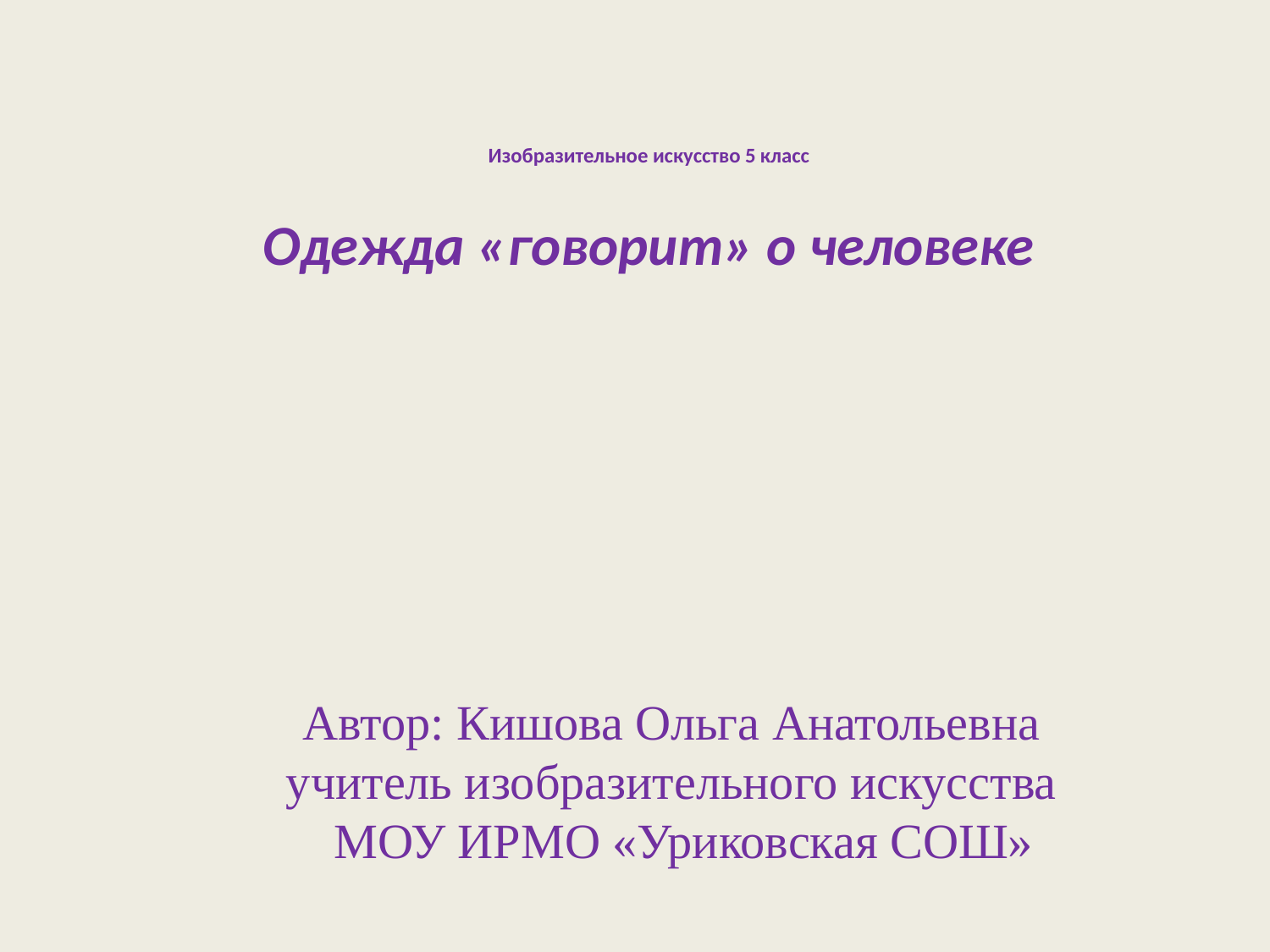

# Изобразительное искусство 5 класс Одежда «говорит» о человеке
Автор: Кишова Ольга Анатольевна
учитель изобразительного искусства
МОУ ИРМО «Уриковская СОШ»